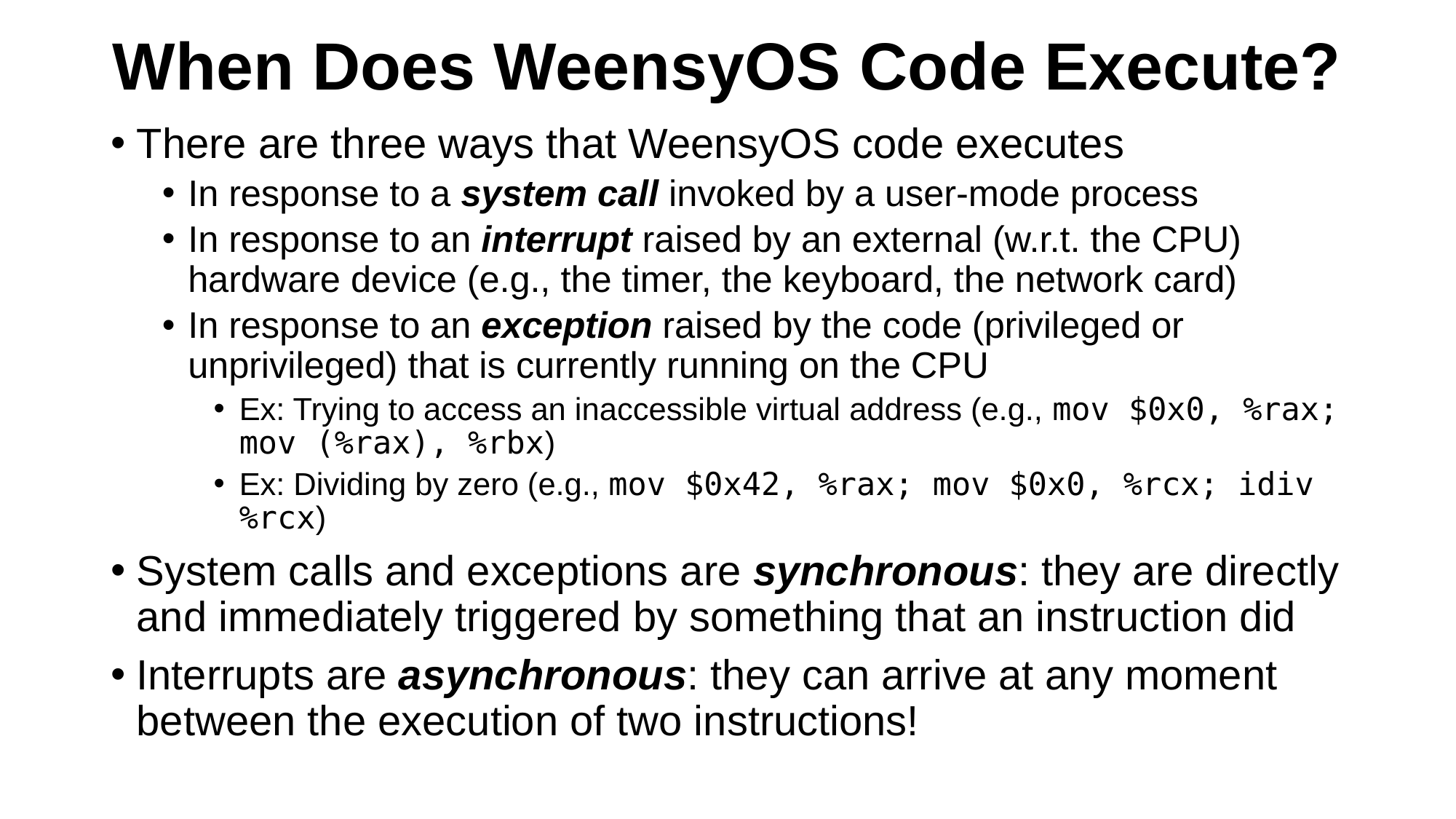

# When Does WeensyOS Code Execute?
There are three ways that WeensyOS code executes
In response to a system call invoked by a user-mode process
In response to an interrupt raised by an external (w.r.t. the CPU) hardware device (e.g., the timer, the keyboard, the network card)
In response to an exception raised by the code (privileged or unprivileged) that is currently running on the CPU
Ex: Trying to access an inaccessible virtual address (e.g., mov $0x0, %rax; mov (%rax), %rbx)
Ex: Dividing by zero (e.g., mov $0x42, %rax; mov $0x0, %rcx; idiv %rcx)
System calls and exceptions are synchronous: they are directly and immediately triggered by something that an instruction did
Interrupts are asynchronous: they can arrive at any moment between the execution of two instructions!